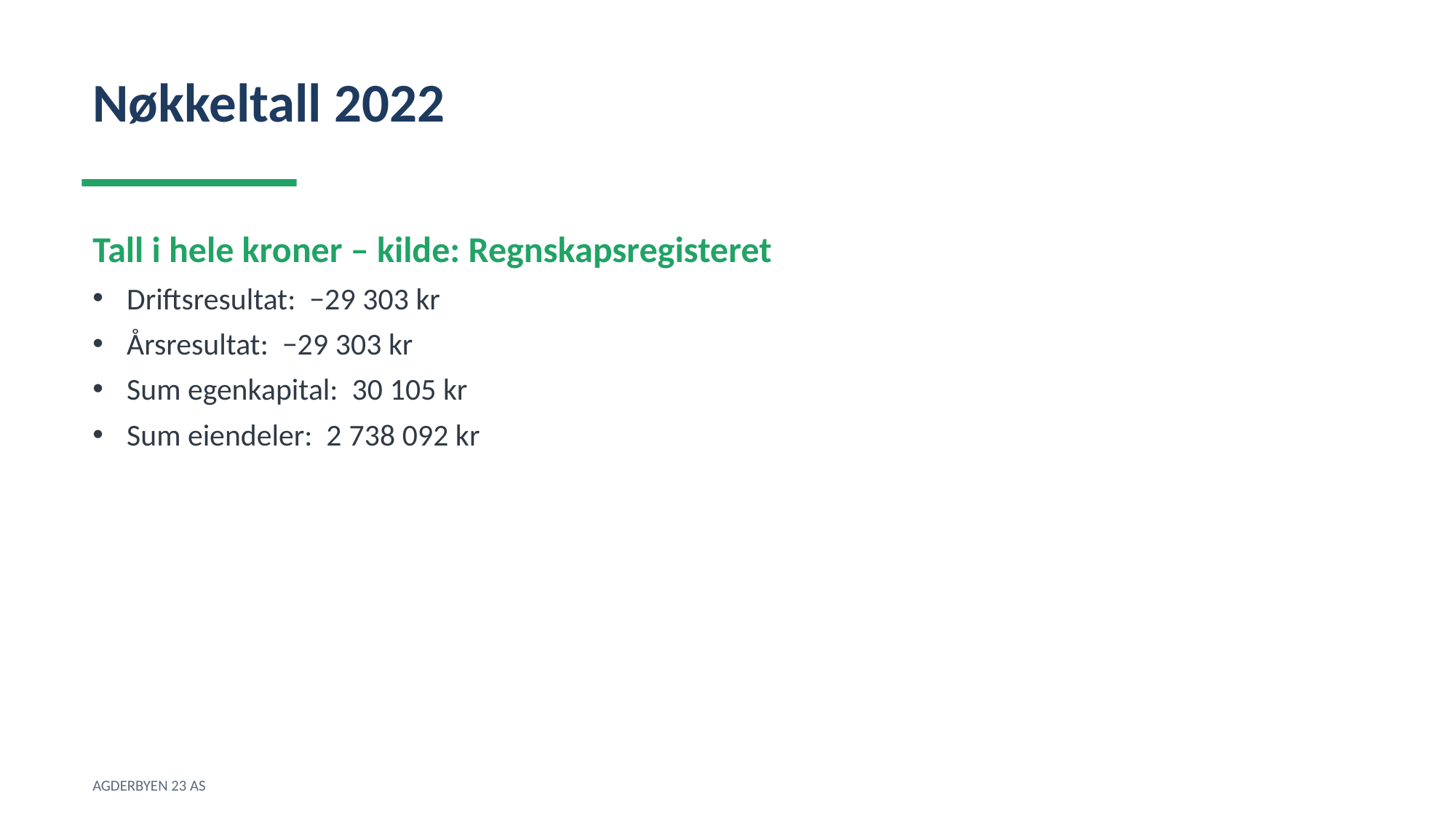

Nøkkeltall 2022

Tall i hele kroner – kilde: Regnskapsregisteret
Driftsresultat:  −29 303 kr
Årsresultat:  −29 303 kr
Sum egenkapital:  30 105 kr
Sum eiendeler:  2 738 092 kr
AGDERBYEN 23 AS